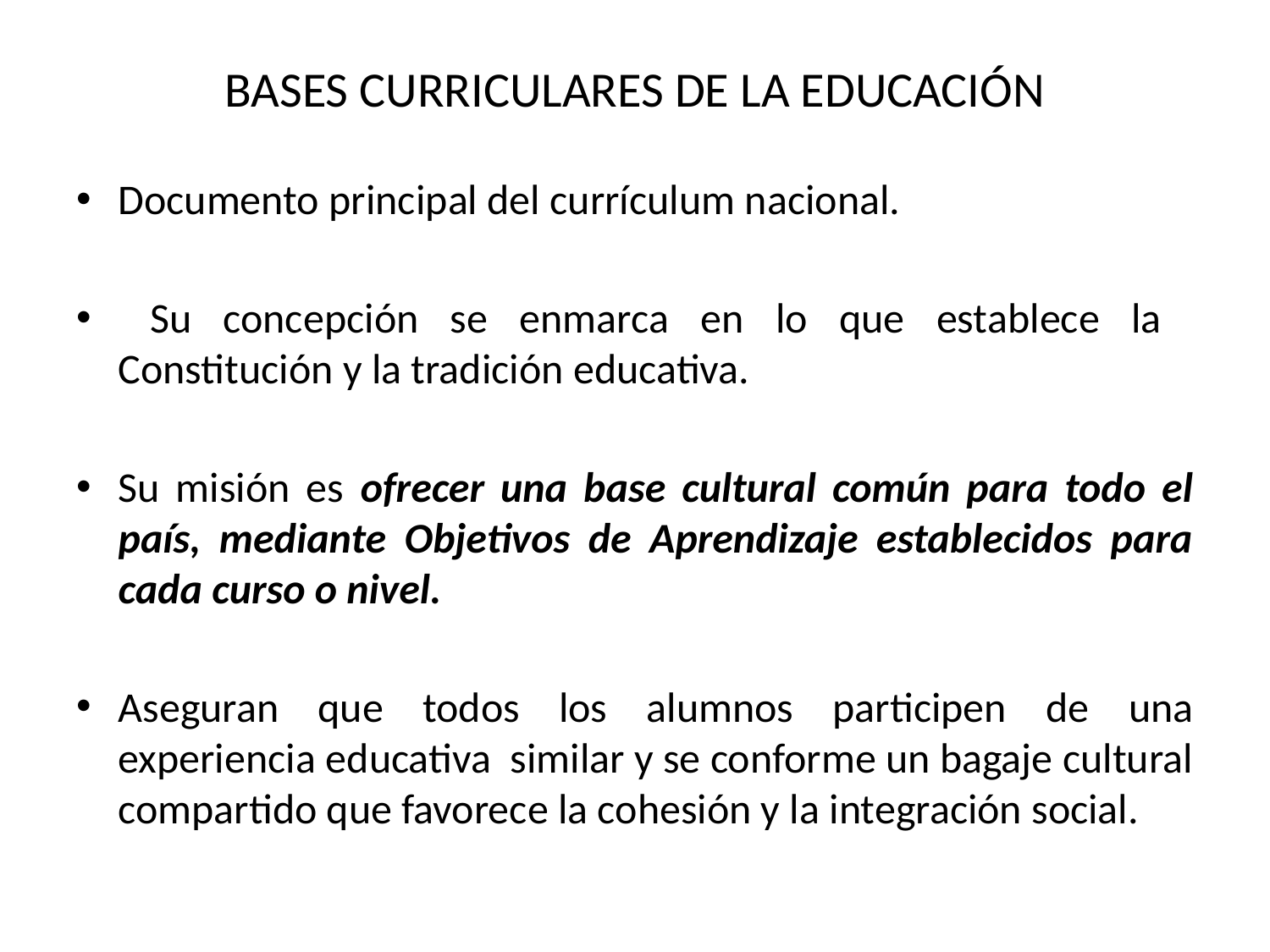

# BASES CURRICULARES DE LA EDUCACIÓN
Documento principal del currículum nacional.

 Su concepción se enmarca en lo que establece la  Constitución y la tradición educativa.

Su misión es ofrecer una base cultural común para todo el país, mediante Objetivos de Aprendizaje establecidos para cada curso o nivel.

Aseguran que todos los alumnos participen de una experiencia educativa  similar y se conforme un bagaje cultural compartido que favorece la cohesión y la integración social.